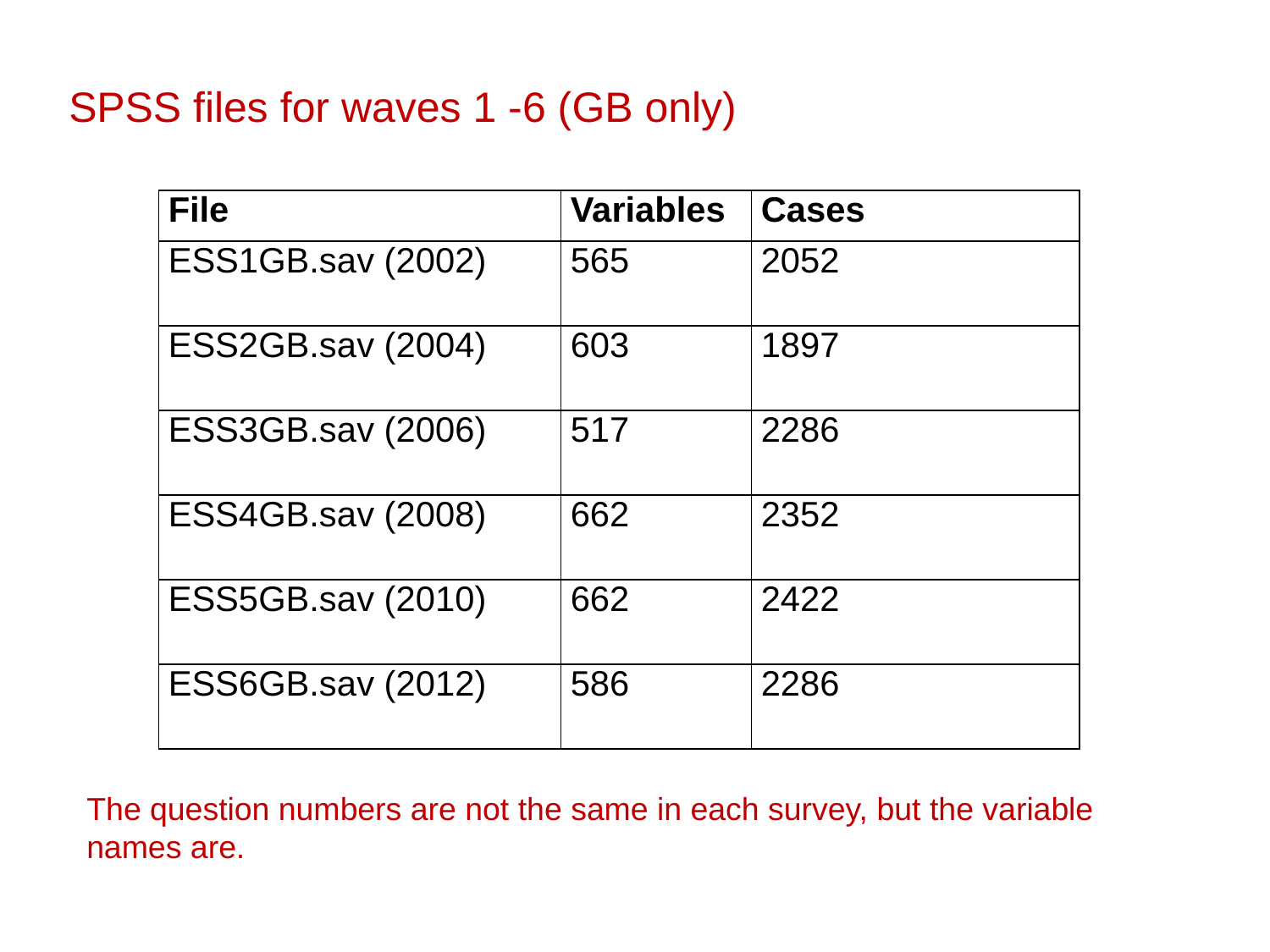

SPSS files for waves 1 -6 (GB only)
| File | Variables | Cases |
| --- | --- | --- |
| ESS1GB.sav (2002) | 565 | 2052 |
| ESS2GB.sav (2004) | 603 | 1897 |
| ESS3GB.sav (2006) | 517 | 2286 |
| ESS4GB.sav (2008) | 662 | 2352 |
| ESS5GB.sav (2010) | 662 | 2422 |
| ESS6GB.sav (2012) | 586 | 2286 |
The question numbers are not the same in each survey, but the variable names are.